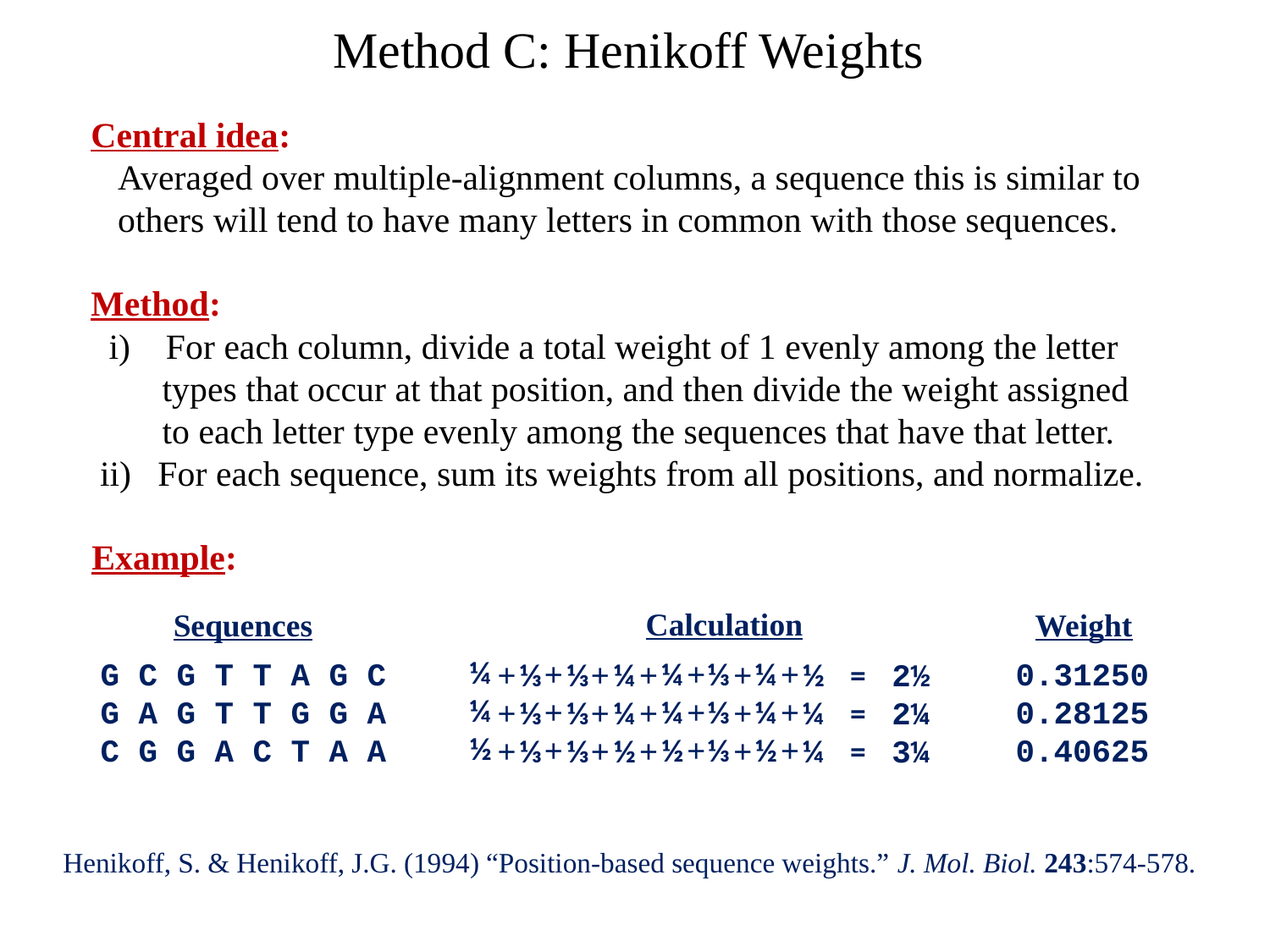

# Method C: Henikoff Weights
Central idea:
   Averaged over multiple-alignment columns, a sequence this is similar to
   others will tend to have many letters in common with those sequences.
Method:
  i)    For each column, divide a total weight of 1 evenly among the letter
        types that occur at that position, and then divide the weight assigned
        to each letter type evenly among the sequences that have that letter.
 ii)   For each sequence, sum its weights from all positions, and normalize.
Example:
Calculation
Sequences
Weight
¼
¼
½
+
+
+
¼
¼
½
+
+
+
⅓
⅓
⅓
¼
¼
½
+
+
+
+
+
+
⅓
⅓
⅓
⅓
⅓
⅓
+
+
+
¼
¼
½
+
+
+
+
+
+
½
¼
¼
=
=
=
2½
2¼
3¼
0.31250
0.28125
0.40625
G C G T T A G C
G A G T T G G A
C G G A C T A A
Henikoff, S. & Henikoff, J.G. (1994) “Position-based sequence weights.” J. Mol. Biol. 243:574-578.